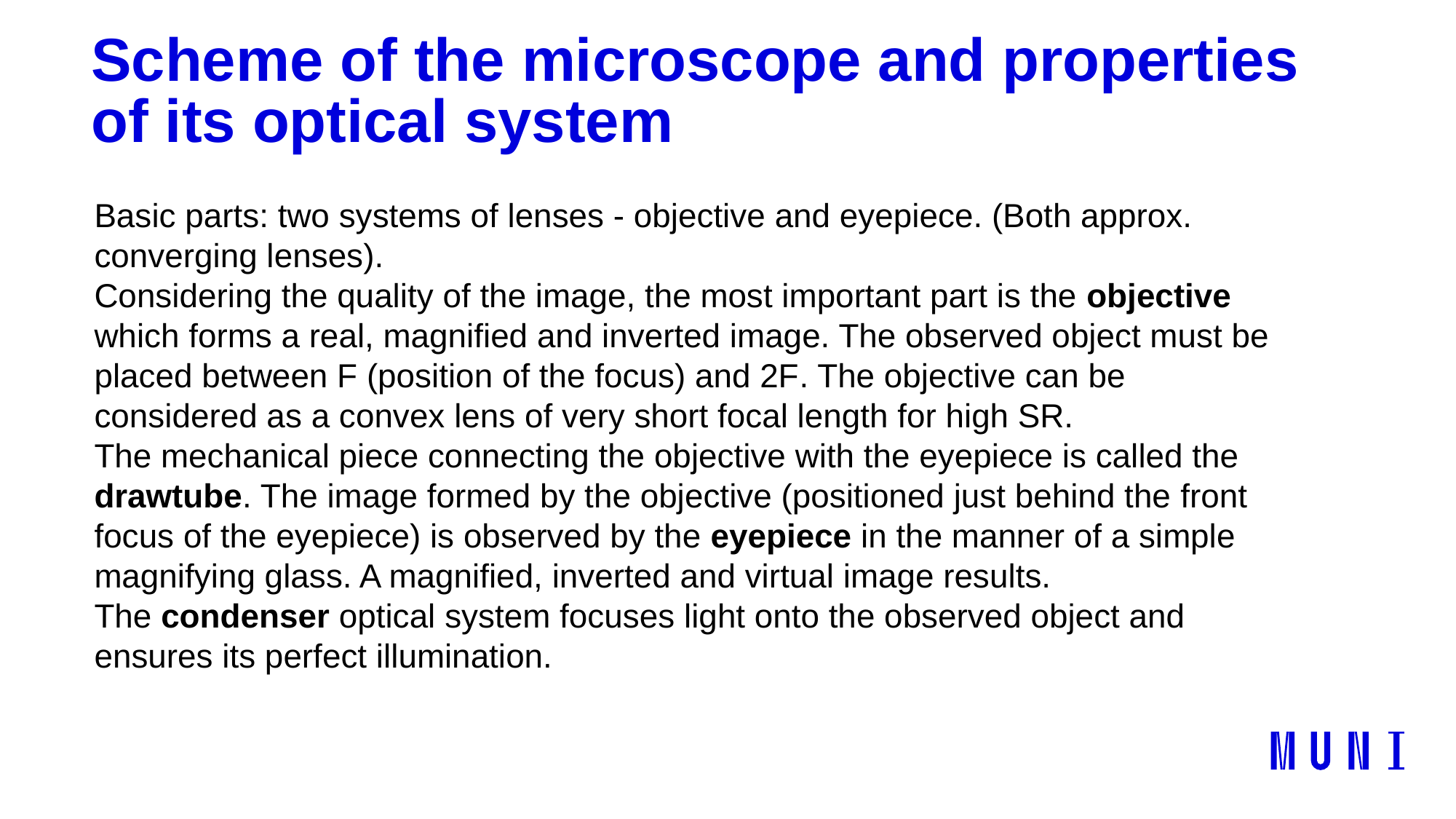

# Scheme of the microscope and properties of its optical system
Basic parts: two systems of lenses - objective and eyepiece. (Both approx. converging lenses).
Considering the quality of the image, the most important part is the objective which forms a real, magnified and inverted image. The observed object must be placed between F (position of the focus) and 2F. The objective can be considered as a convex lens of very short focal length for high SR.
The mechanical piece connecting the objective with the eyepiece is called the drawtube. The image formed by the objective (positioned just behind the front focus of the eyepiece) is observed by the eyepiece in the manner of a simple magnifying glass. A magnified, inverted and virtual image results.
The condenser optical system focuses light onto the observed object and ensures its perfect illumination.